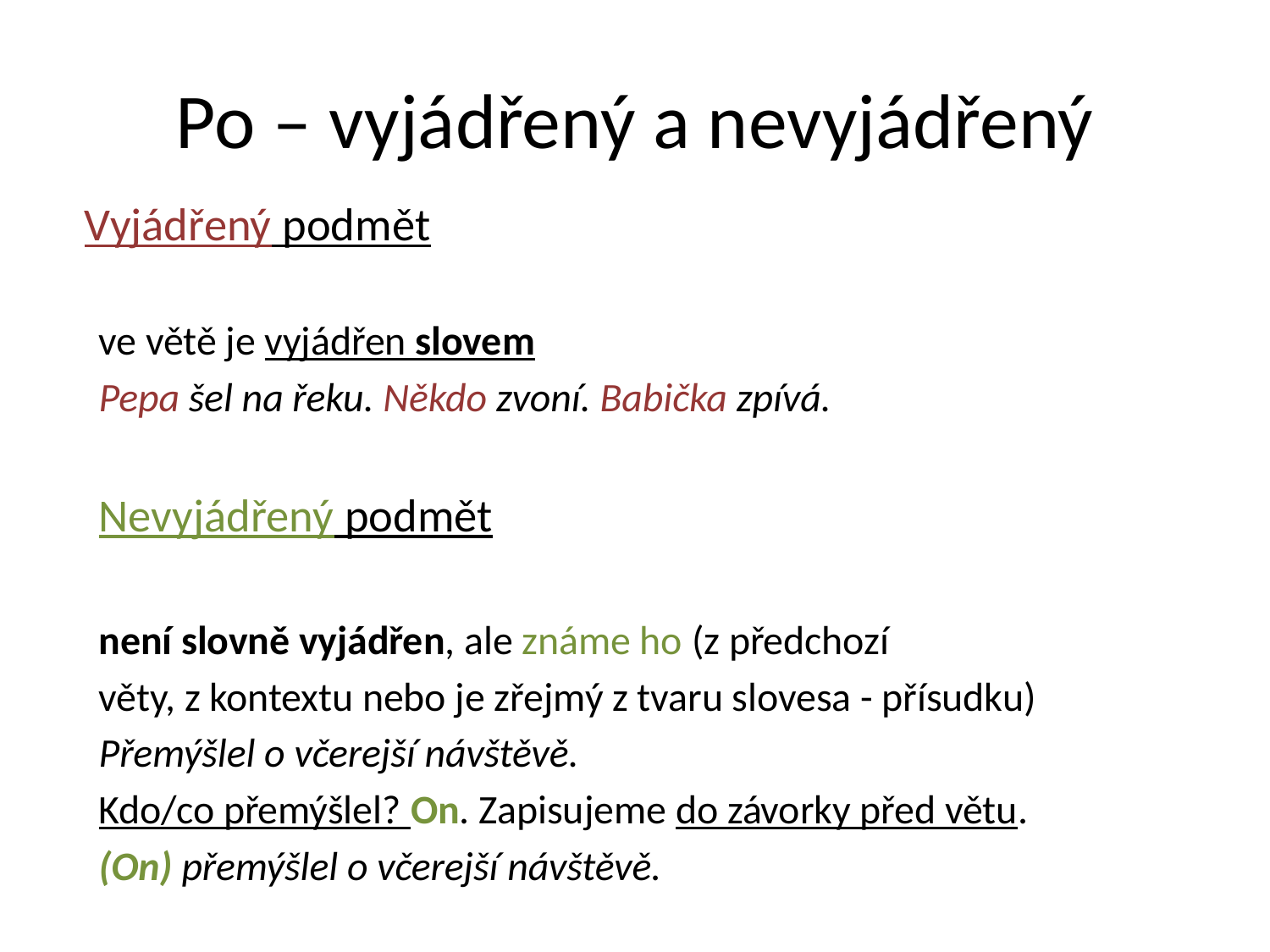

# Po – vyjádřený a nevyjádřený
	Vyjádřený podmět

ve větě je vyjádřen slovem
Pepa šel na řeku. Někdo zvoní. Babička zpívá.

Nevyjádřený podmět

není slovně vyjádřen, ale známe ho (z předchozí
věty, z kontextu nebo je zřejmý z tvaru slovesa - přísudku)
Přemýšlel o včerejší návštěvě.
Kdo/co přemýšlel? On. Zapisujeme do závorky před větu.
(On) přemýšlel o včerejší návštěvě.